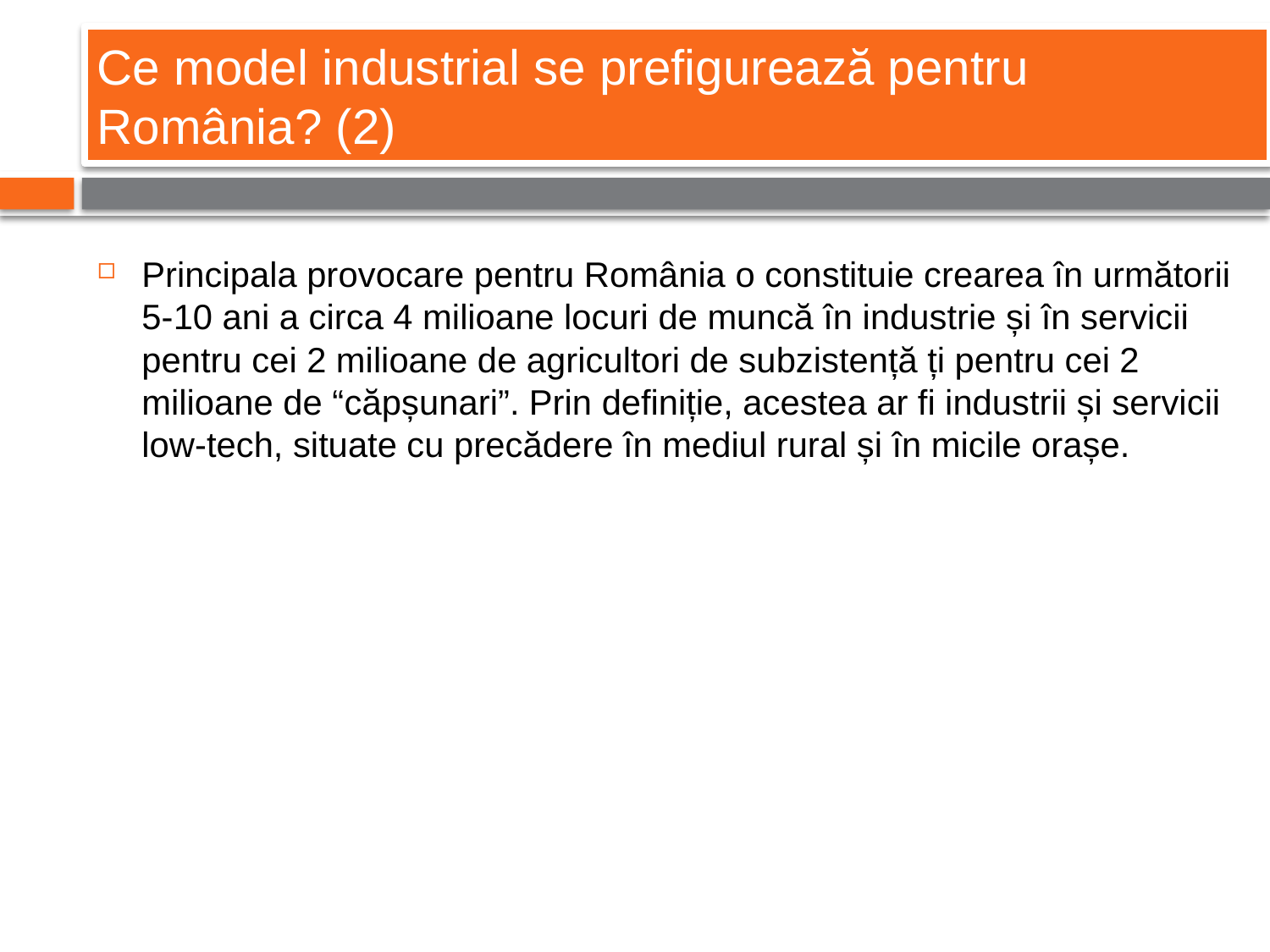

Ce model industrial se prefigurează pentru România? (2)
#
Principala provocare pentru România o constituie crearea în următorii 5-10 ani a circa 4 milioane locuri de muncă în industrie și în servicii pentru cei 2 milioane de agricultori de subzistență ți pentru cei 2 milioane de “căpșunari”. Prin definiție, acestea ar fi industrii și servicii low-tech, situate cu precădere în mediul rural și în micile orașe.